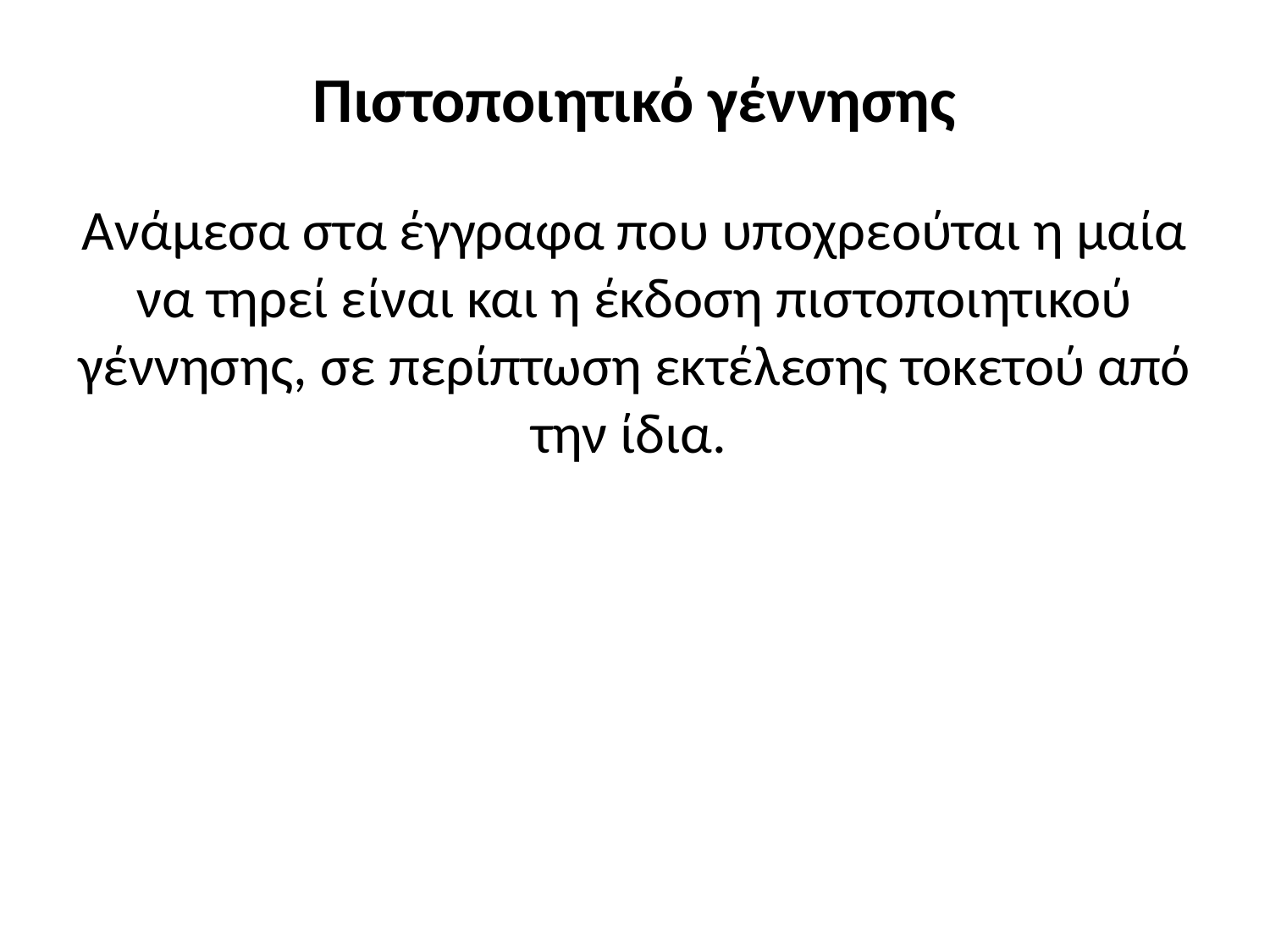

# Πιστοποιητικό γέννησης
Ανάμεσα στα έγγραφα που υποχρεούται η μαία να τηρεί είναι και η έκδοση πιστοποιητικού γέννησης, σε περίπτωση εκτέλεσης τοκετού από την ίδια.